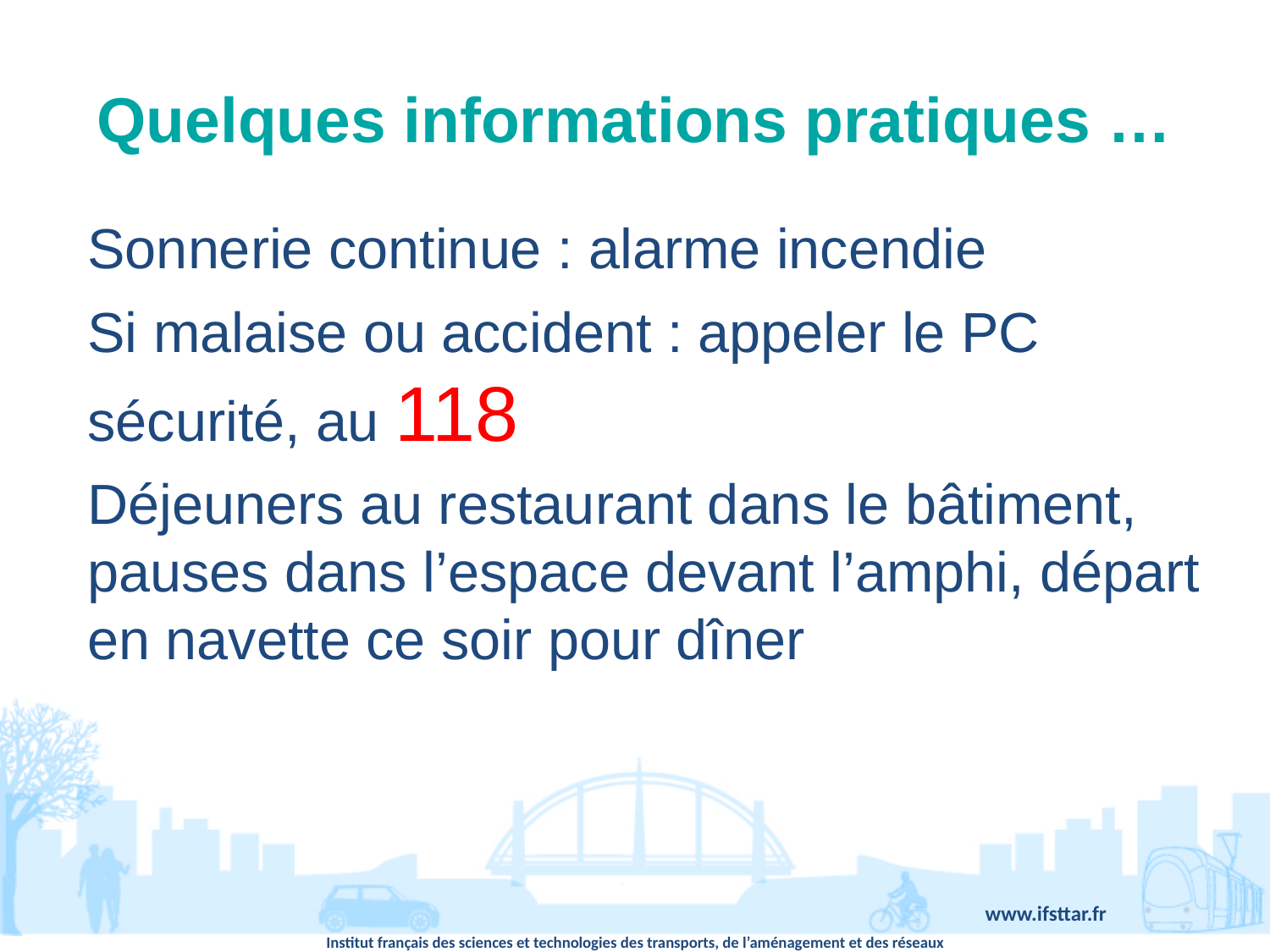

# Quelques informations pratiques …
Sonnerie continue : alarme incendie
Si malaise ou accident : appeler le PC sécurité, au 118
Déjeuners au restaurant dans le bâtiment, pauses dans l’espace devant l’amphi, départ en navette ce soir pour dîner